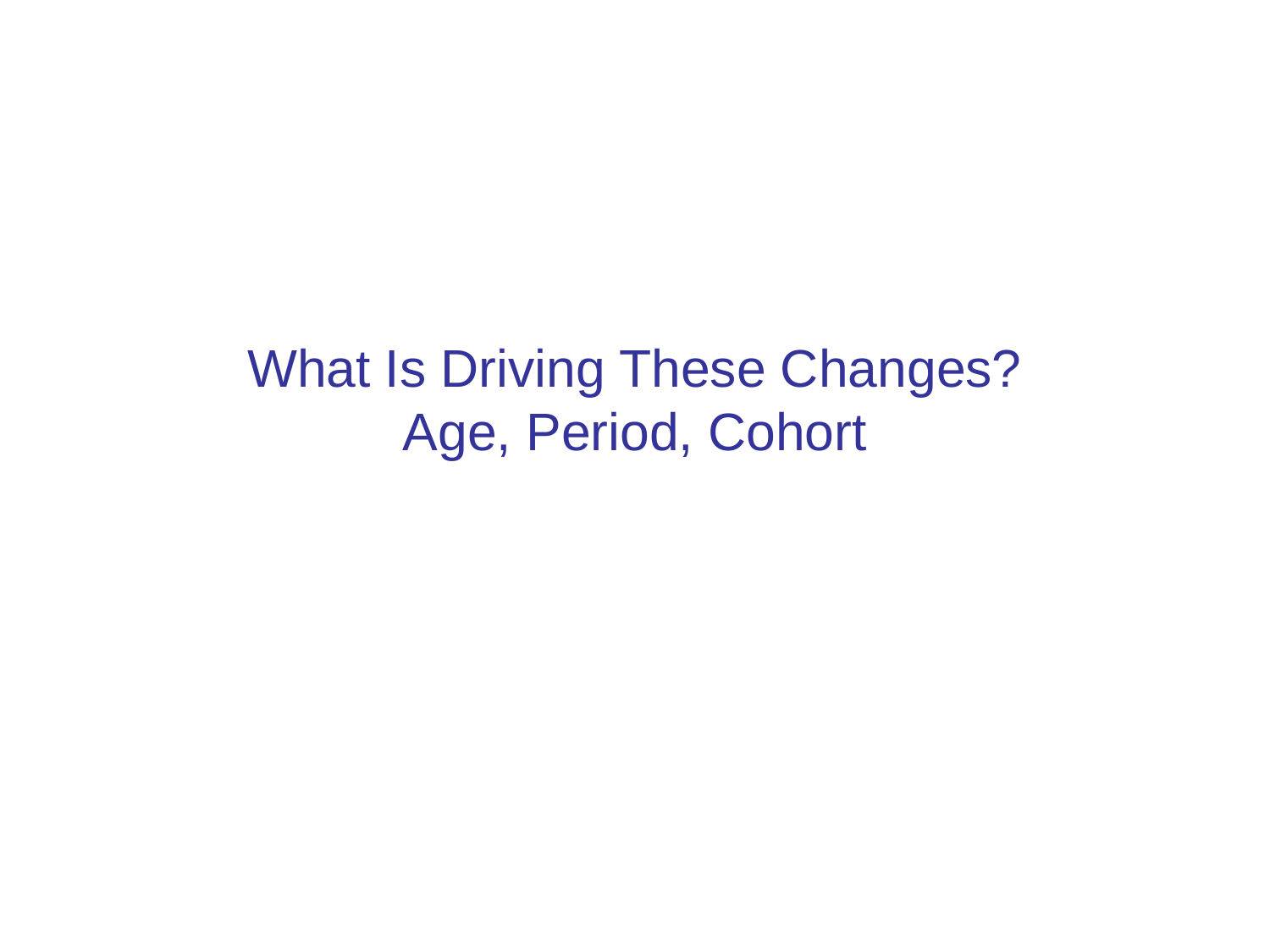

# What Is Driving These Changes? Age, Period, Cohort